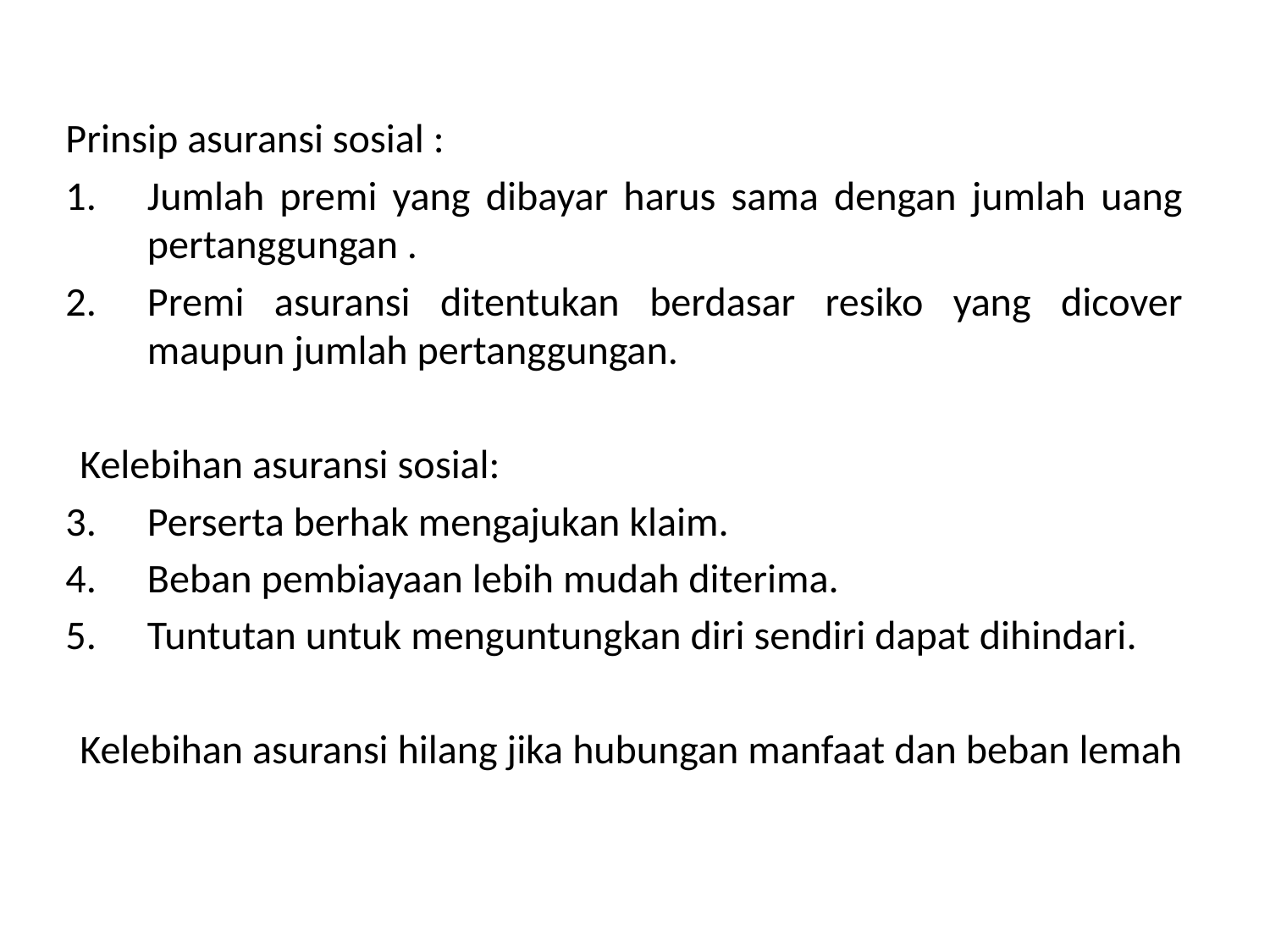

#
Prinsip asuransi sosial :
Jumlah premi yang dibayar harus sama dengan jumlah uang pertanggungan .
Premi asuransi ditentukan berdasar resiko yang dicover maupun jumlah pertanggungan.

Kelebihan asuransi sosial:
Perserta berhak mengajukan klaim.
Beban pembiayaan lebih mudah diterima.
Tuntutan untuk menguntungkan diri sendiri dapat dihindari.

Kelebihan asuransi hilang jika hubungan manfaat dan beban lemah